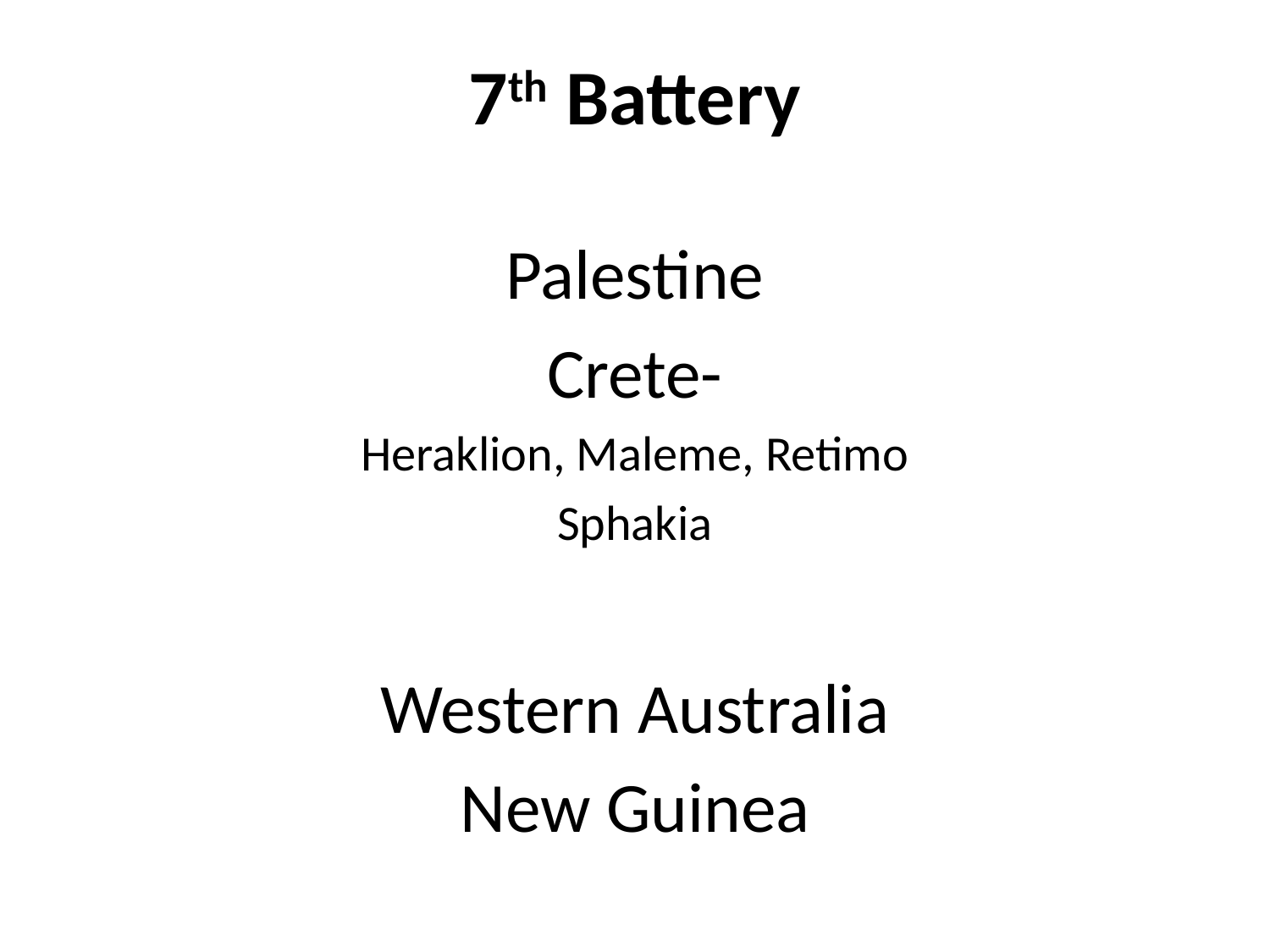

# 7th Battery
Palestine
Crete-
Heraklion, Maleme, Retimo
Sphakia

Western Australia
New Guinea